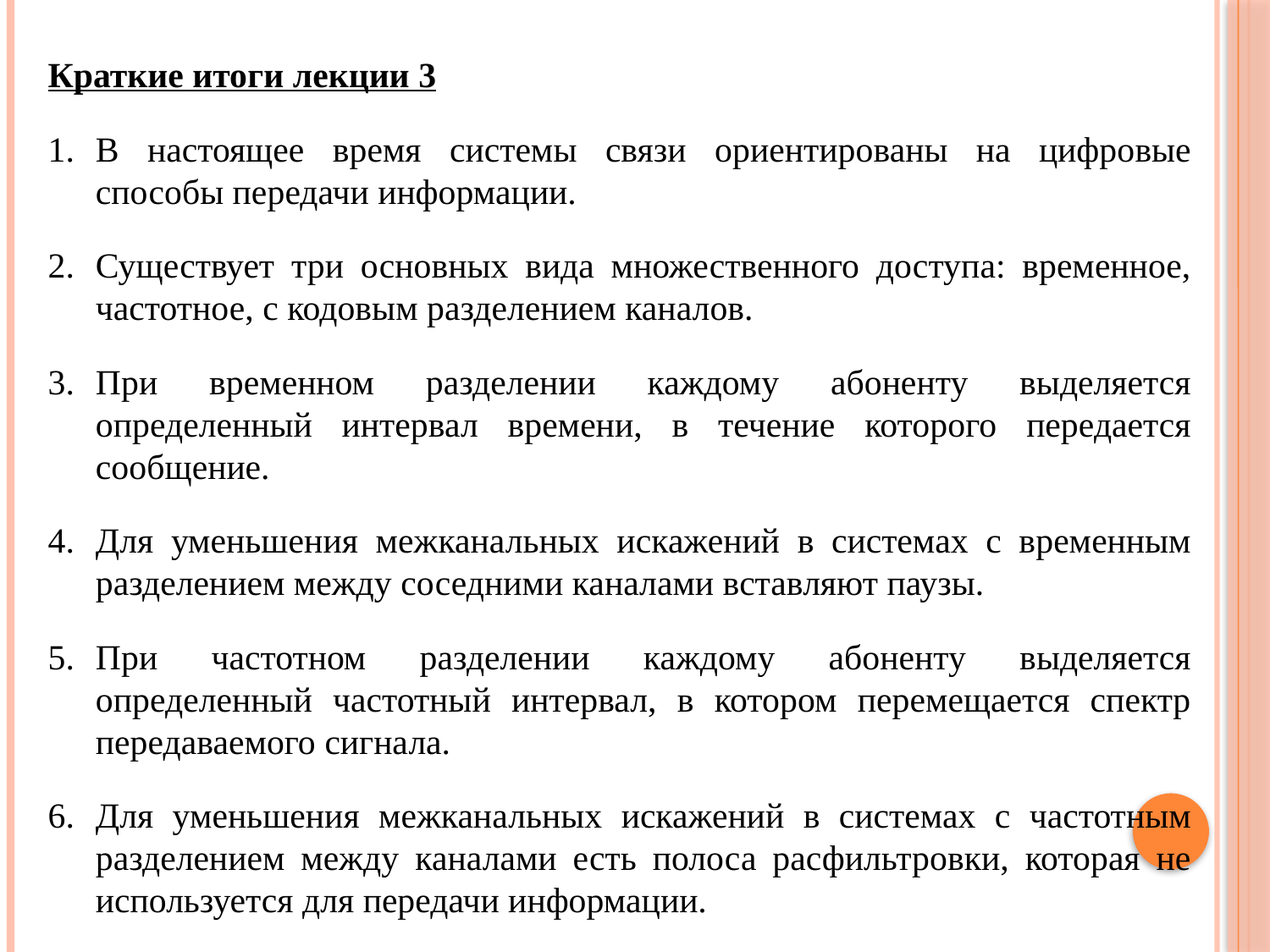

Краткие итоги лекции 3
В настоящее время системы связи ориентированы на цифровые способы передачи информации.
Существует три основных вида множественного доступа: временное, частотное, с кодовым разделением каналов.
При временном разделении каждому абоненту выделяется определенный интервал времени, в течение которого передается сообщение.
Для уменьшения межканальных искажений в системах с временным разделением между соседними каналами вставляют паузы.
При частотном разделении каждому абоненту выделяется определенный частотный интервал, в котором перемещается спектр передаваемого сигнала.
Для уменьшения межканальных искажений в системах с частотным разделением между каналами есть полоса расфильтровки, которая не используется для передачи информации.